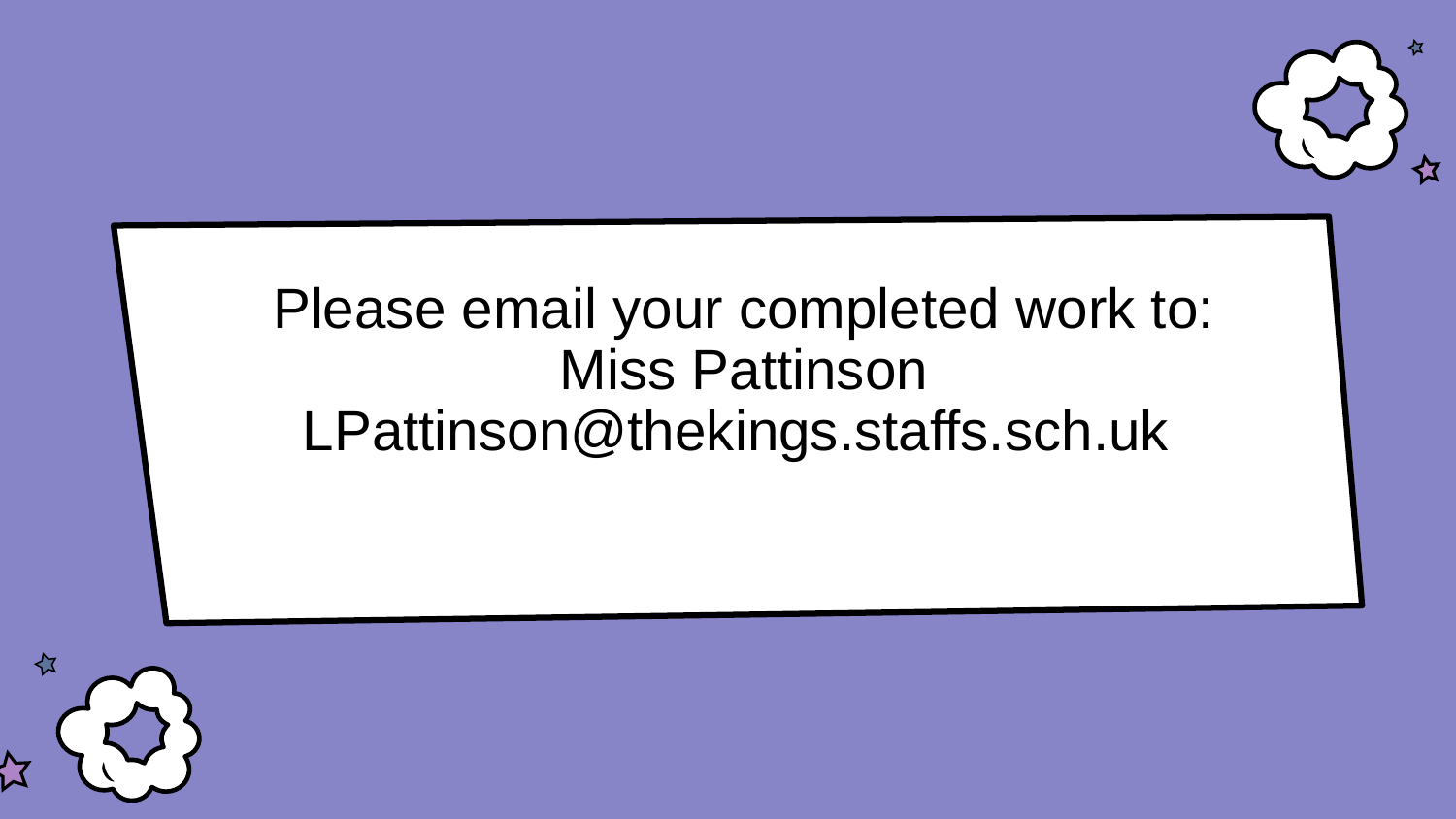

# Please email your completed work to: Miss Pattinson LPattinson@thekings.staffs.sch.uk